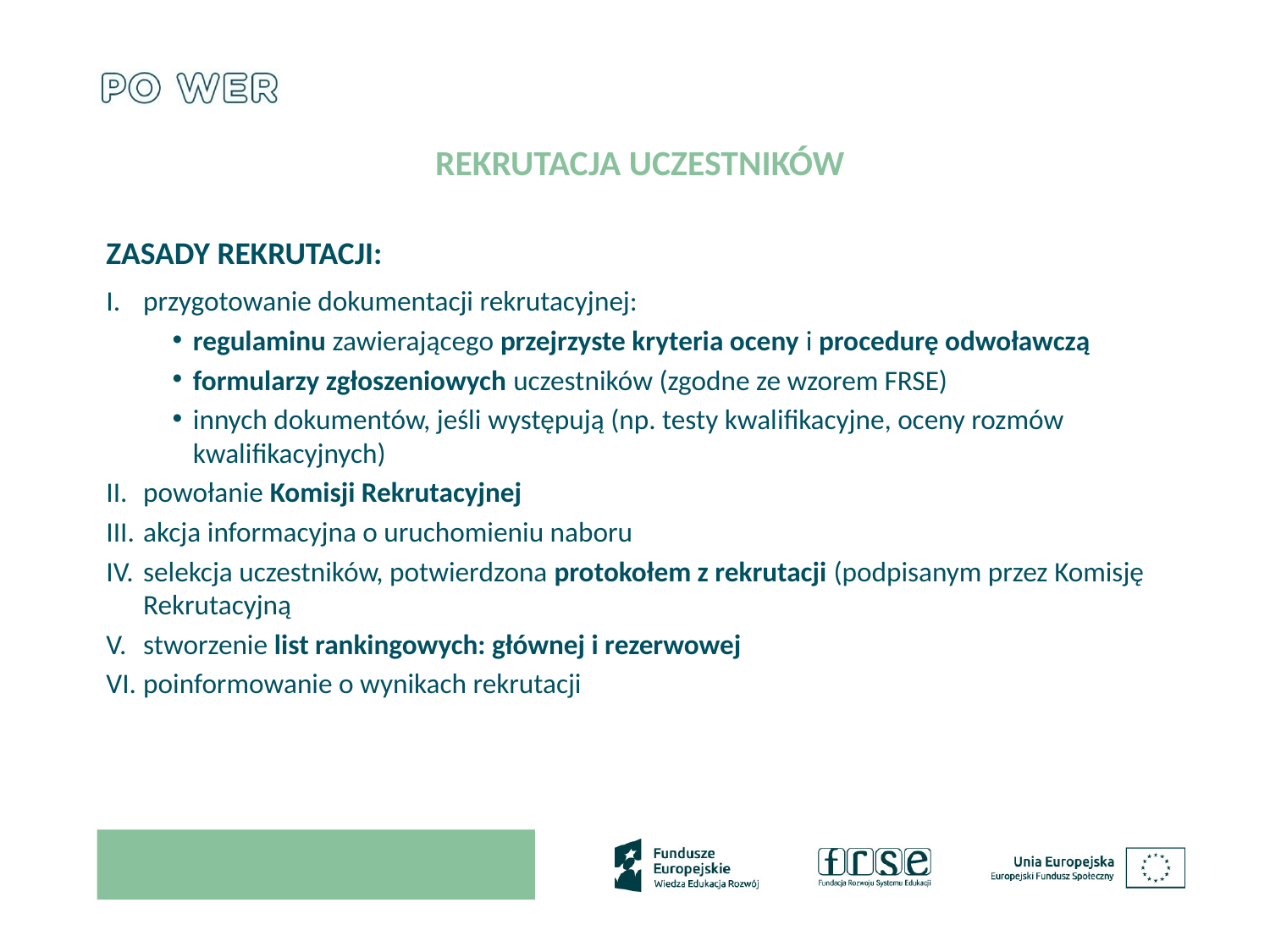

# Rekrutacja uczestników
ZASADY REKRUTACJI:
przygotowanie dokumentacji rekrutacyjnej:
regulaminu zawierającego przejrzyste kryteria oceny i procedurę odwoławczą
formularzy zgłoszeniowych uczestników (zgodne ze wzorem FRSE)
innych dokumentów, jeśli występują (np. testy kwalifikacyjne, oceny rozmów kwalifikacyjnych)
powołanie Komisji Rekrutacyjnej
akcja informacyjna o uruchomieniu naboru
selekcja uczestników, potwierdzona protokołem z rekrutacji (podpisanym przez Komisję Rekrutacyjną
stworzenie list rankingowych: głównej i rezerwowej
poinformowanie o wynikach rekrutacji